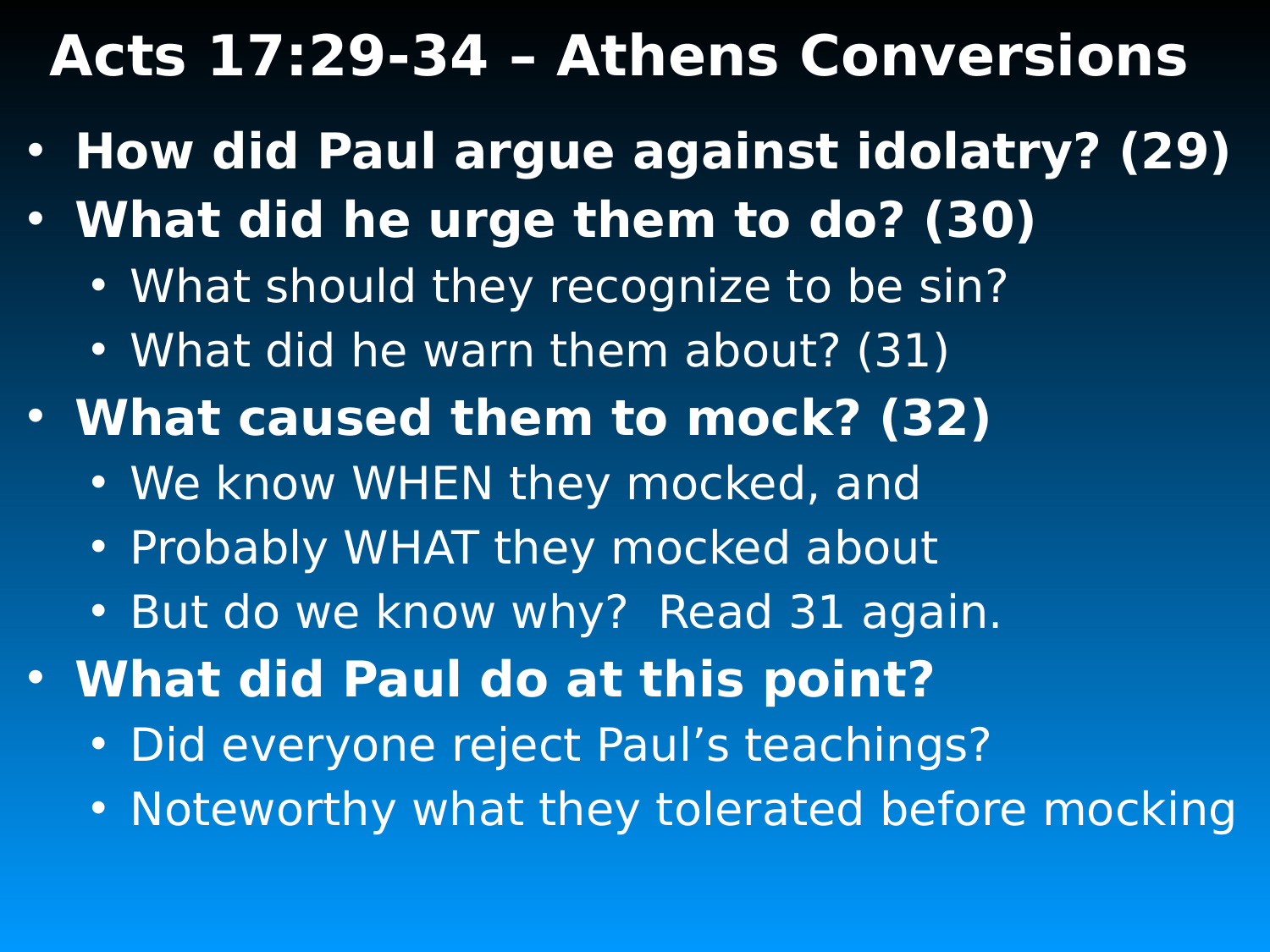

# Acts 17:29-34 – Athens Conversions
How did Paul argue against idolatry? (29)
What did he urge them to do? (30)
What should they recognize to be sin?
What did he warn them about? (31)
What caused them to mock? (32)
We know WHEN they mocked, and
Probably WHAT they mocked about
But do we know why?  Read 31 again.
What did Paul do at this point?
Did everyone reject Paul’s teachings?
Noteworthy what they tolerated before mocking